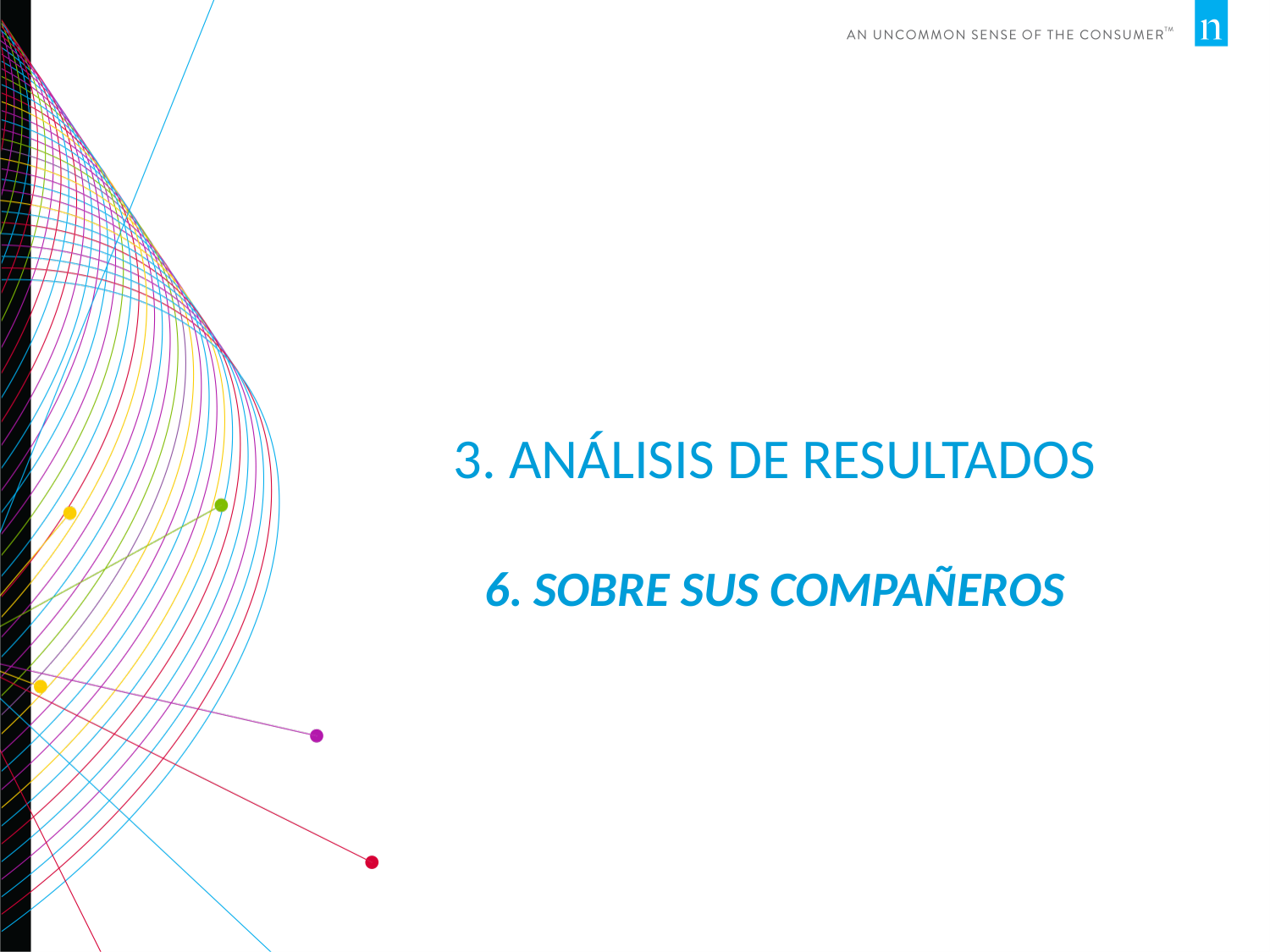

# 3. Análisis de RESULTADOS 6. SOBRE SUS COMPAÑEROS